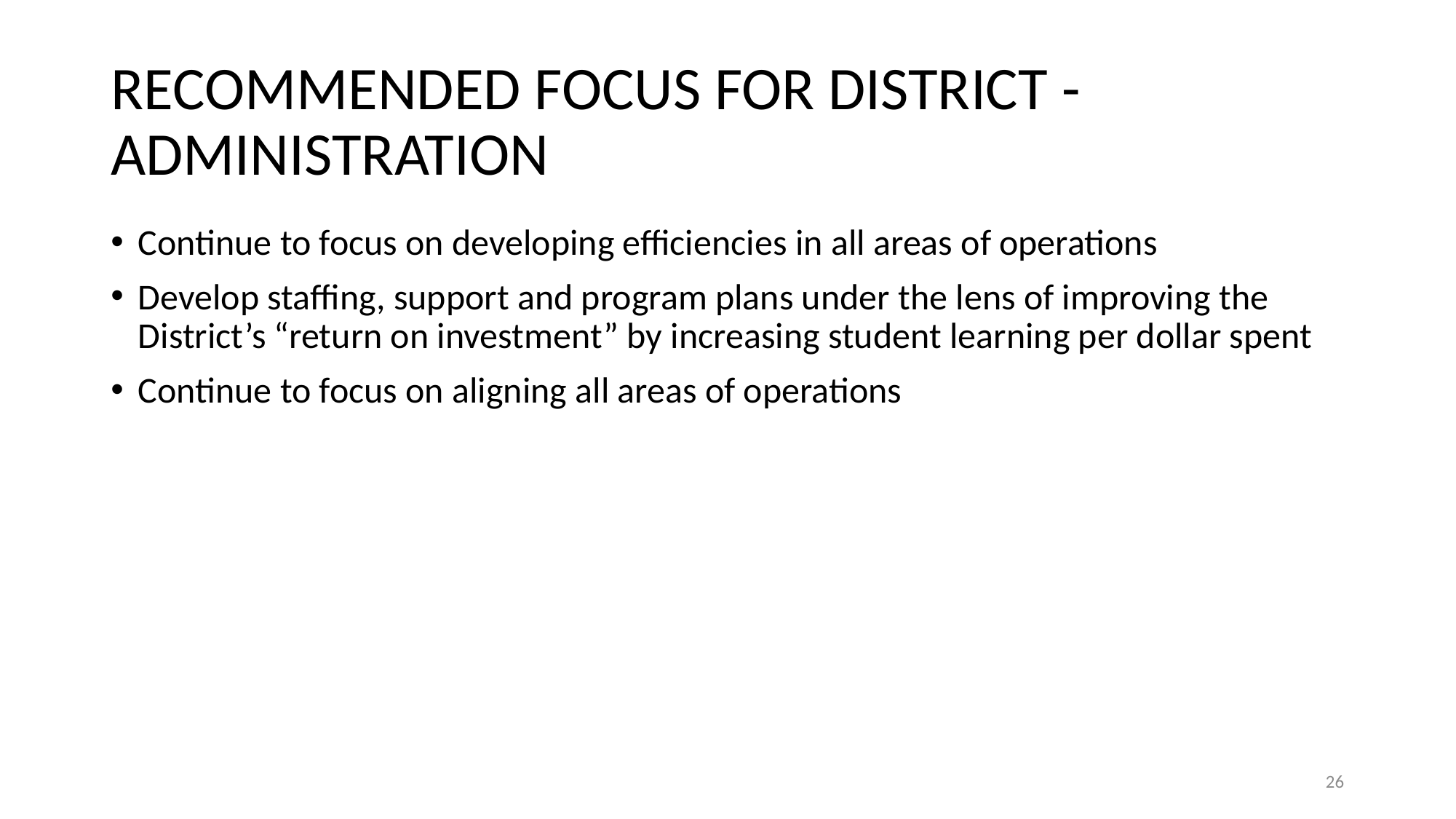

# Recommended Focus for District - Administration
Continue to focus on developing efficiencies in all areas of operations
Develop staffing, support and program plans under the lens of improving the District’s “return on investment” by increasing student learning per dollar spent
Continue to focus on aligning all areas of operations

26